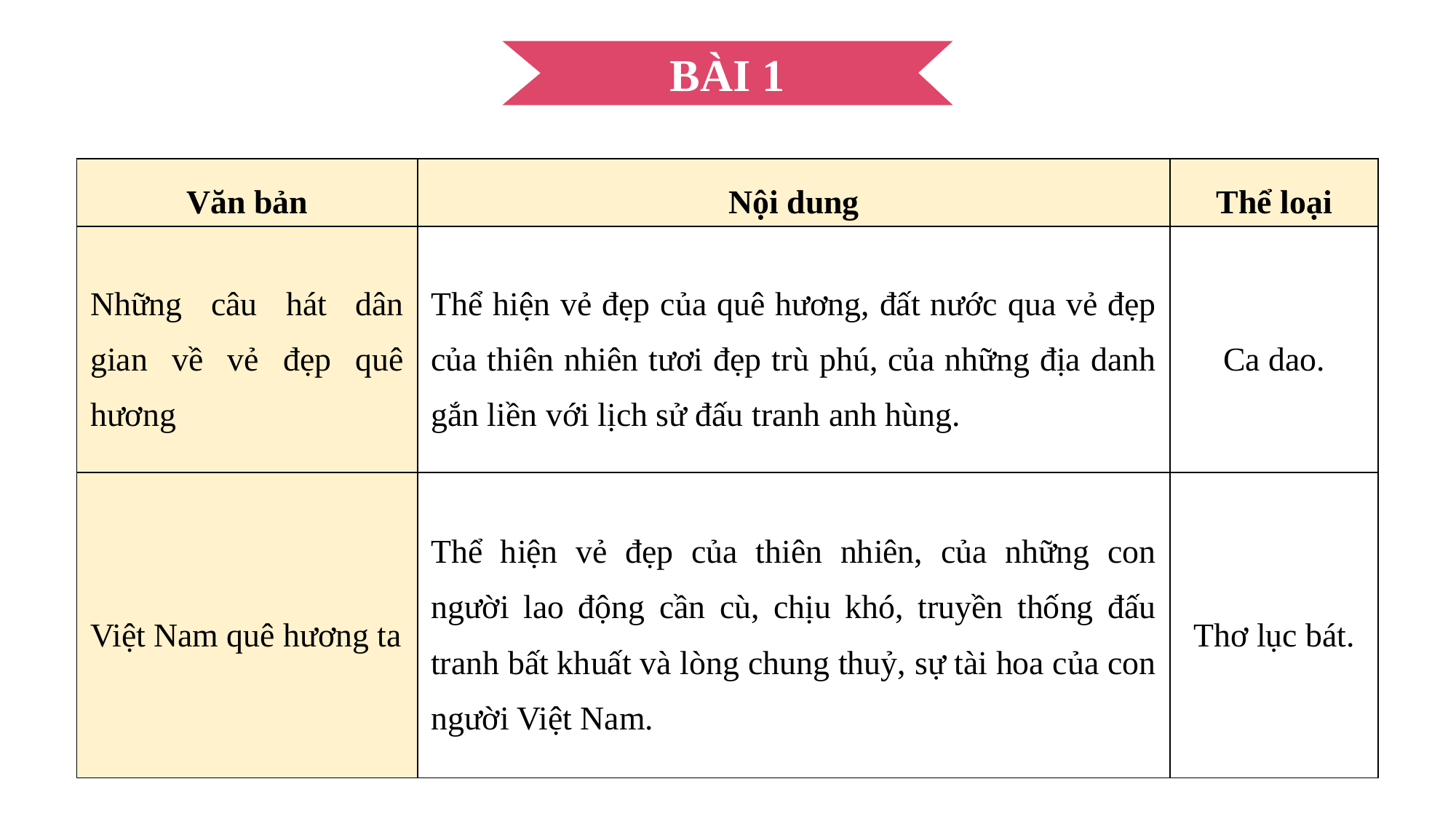

BÀI 1
| Văn bản | Nội dung | Thể loại |
| --- | --- | --- |
| Những câu hát dân gian về vẻ đẹp quê hương | Thể hiện vẻ đẹp của quê hương, đất nước qua vẻ đẹp của thiên nhiên tươi đẹp trù phú, của những địa danh gắn liền với lịch sử đấu tranh anh hùng. | Ca dao. |
| Việt Nam quê hương ta | Thể hiện vẻ đẹp của thiên nhiên, của những con người lao động cần cù, chịu khó, truyền thống đấu tranh bất khuất và lòng chung thuỷ, sự tài hoa của con người Việt Nam. | Thơ lục bát. |